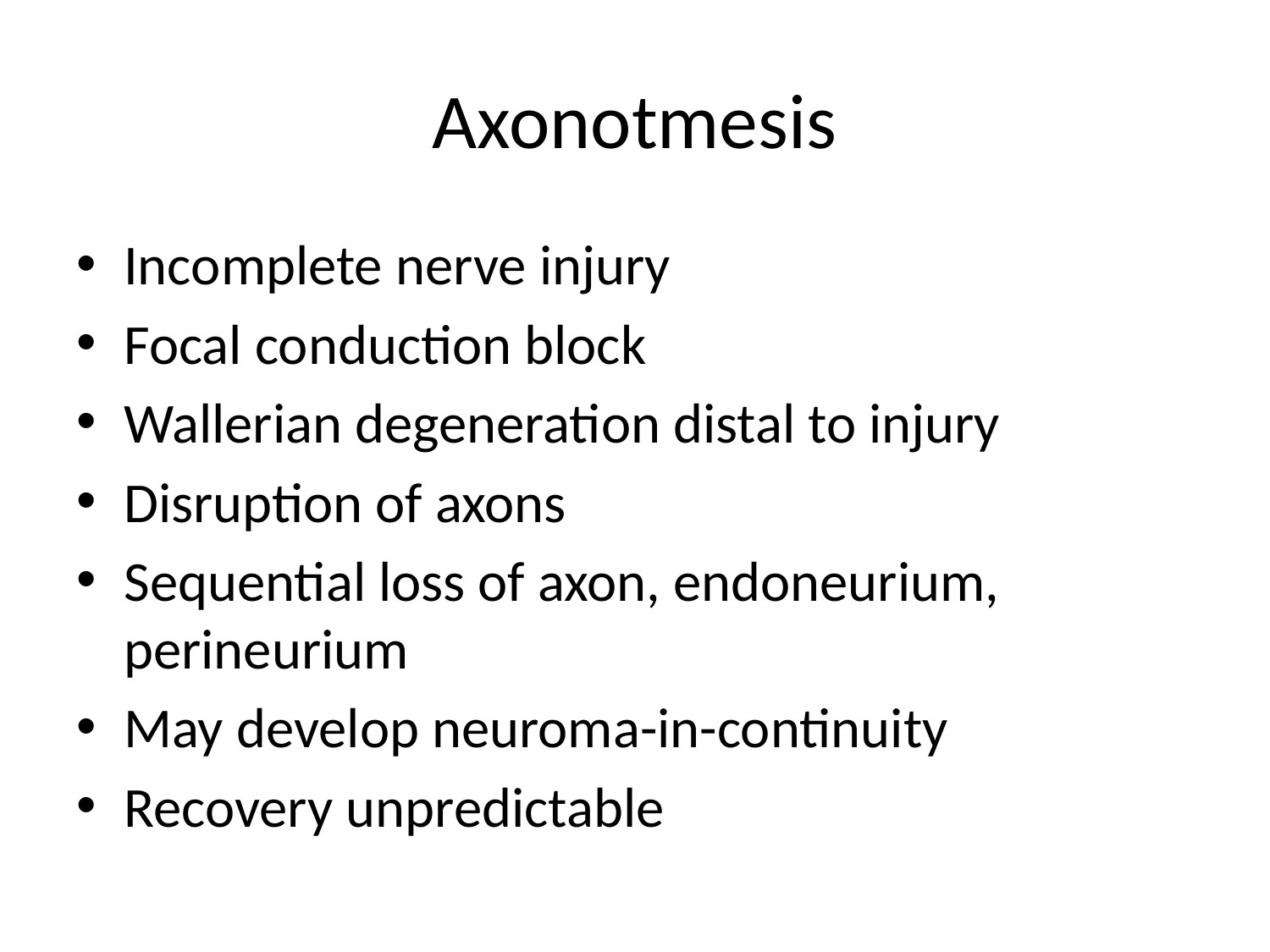

# Axonotmesis
Incomplete nerve injury
Focal conduction block
Wallerian degeneration distal to injury
Disruption of axons
Sequential loss of axon, endoneurium, perineurium
May develop neuroma-in-continuity
Recovery unpredictable